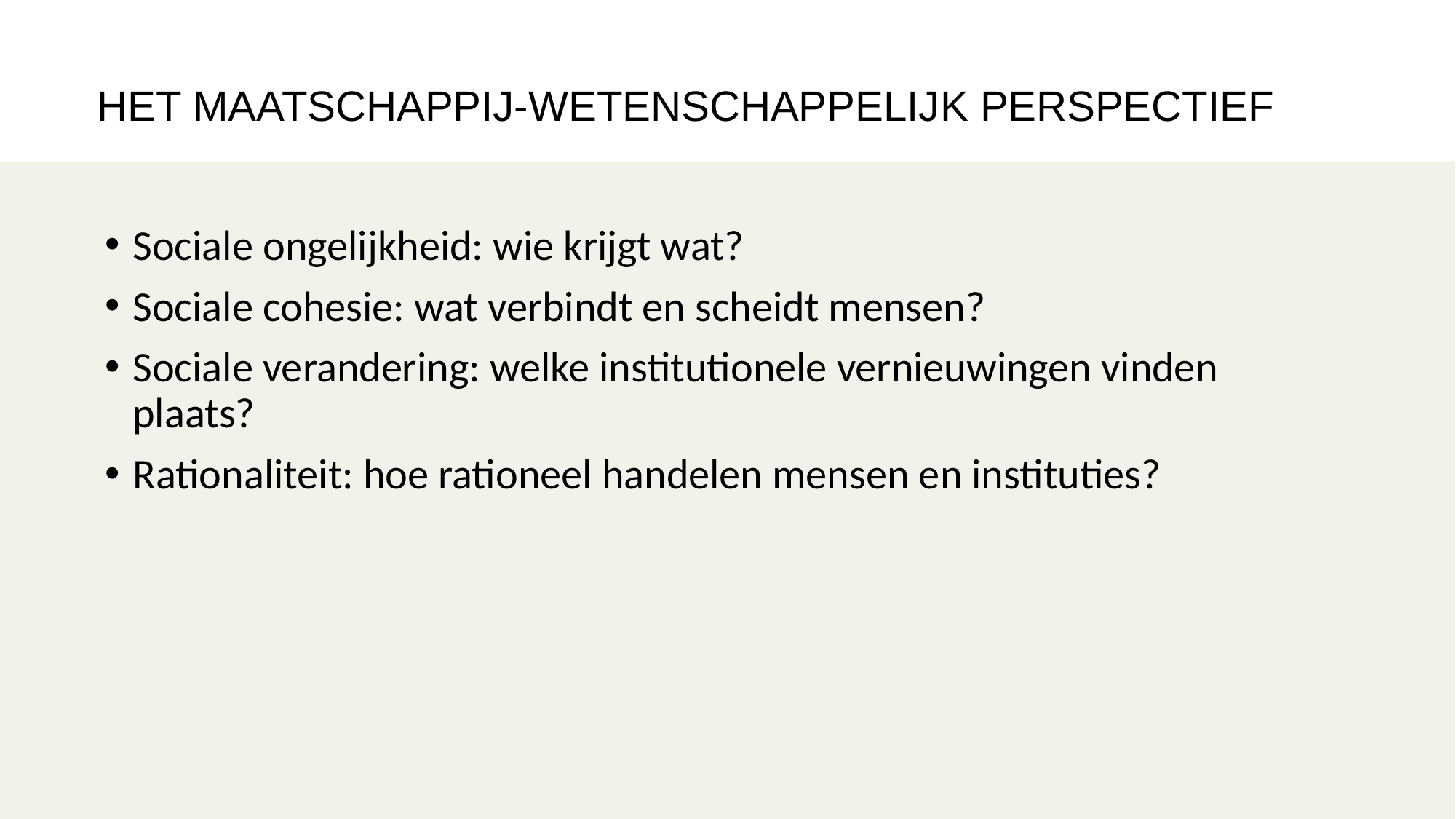

HET MAATSCHAPPIJ-WETENSCHAPPELIJK PERSPECTIEF

Sociale ongelijkheid: wie krijgt wat?
Sociale cohesie: wat verbindt en scheidt mensen?
Sociale verandering: welke institutionele vernieuwingen vinden plaats?
Rationaliteit: hoe rationeel handelen mensen en instituties?